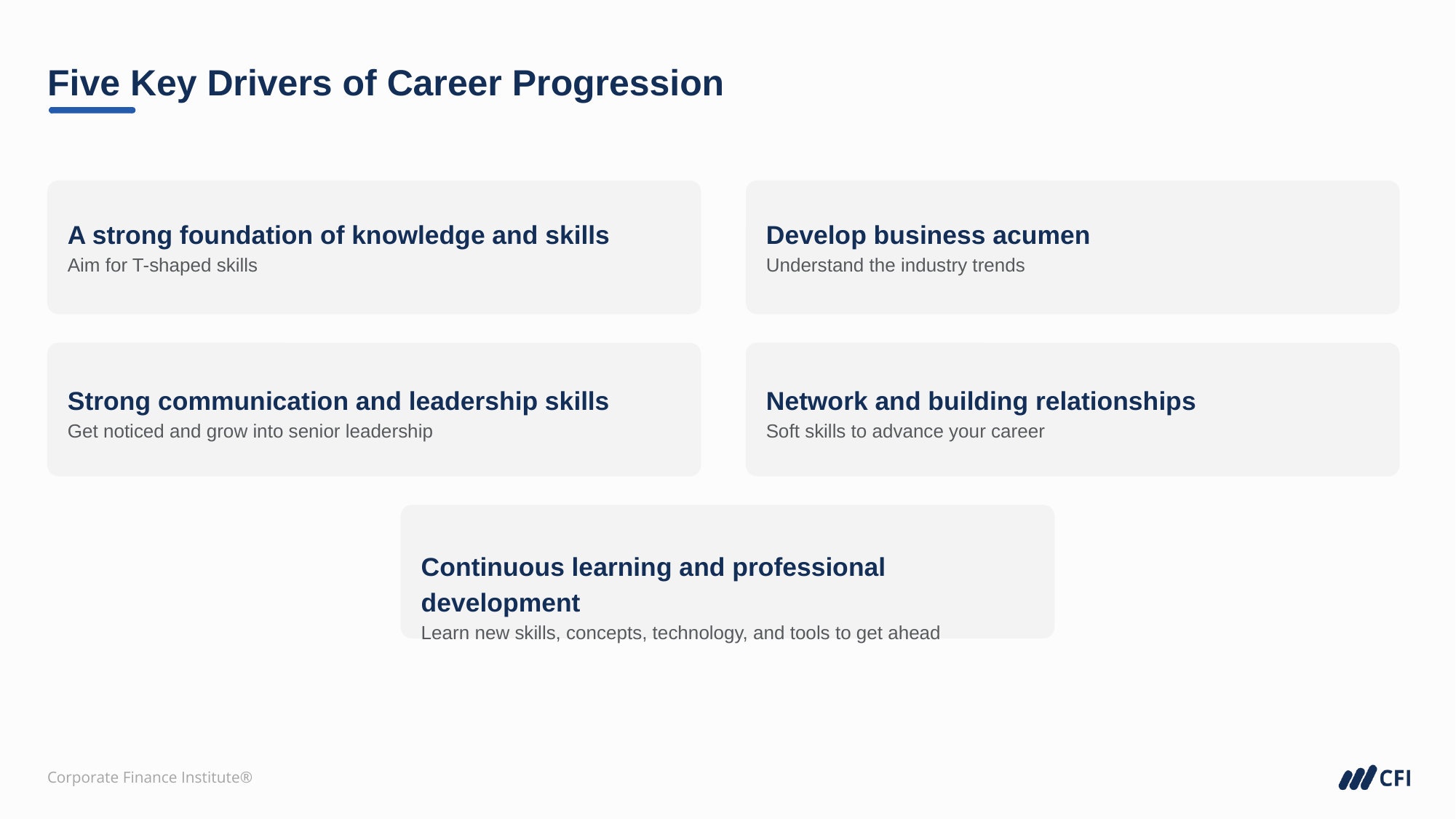

# Five Key Drivers of Career Progression

A strong foundation of knowledge and skills
Aim for T-shaped skills

Develop business acumen
Understand the industry trends

Strong communication and leadership skills
Get noticed and grow into senior leadership

Network and building relationships
Soft skills to advance your career

Continuous learning and professional development
Learn new skills, concepts, technology, and tools to get ahead